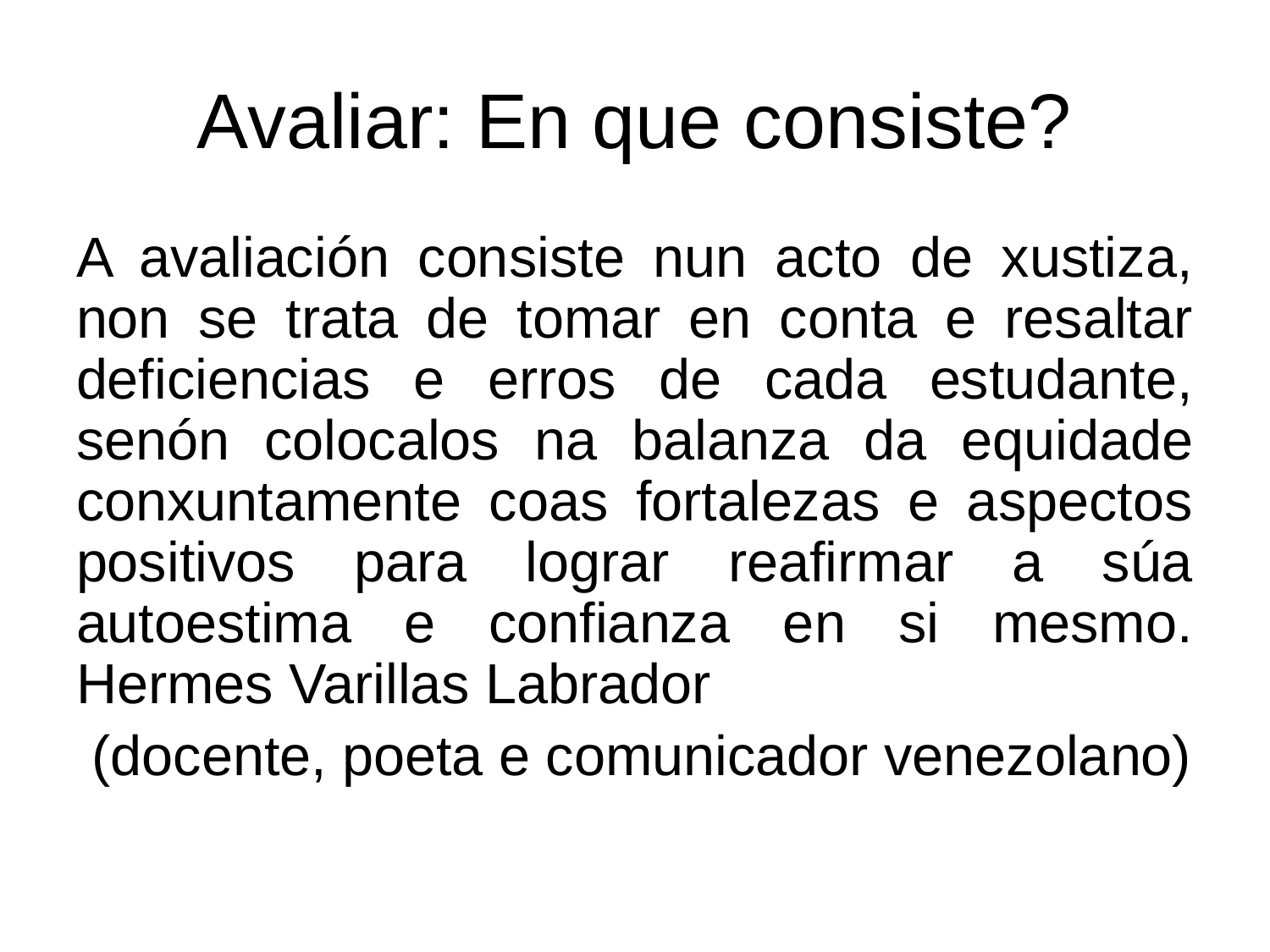

# Avaliar: En que consiste?
A avaliación consiste nun acto de xustiza, non se trata de tomar en conta e resaltar deficiencias e erros de cada estudante, senón colocalos na balanza da equidade conxuntamente coas fortalezas e aspectos positivos para lograr reafirmar a súa autoestima e confianza en si mesmo. Hermes Varillas Labrador
 (docente, poeta e comunicador venezolano)